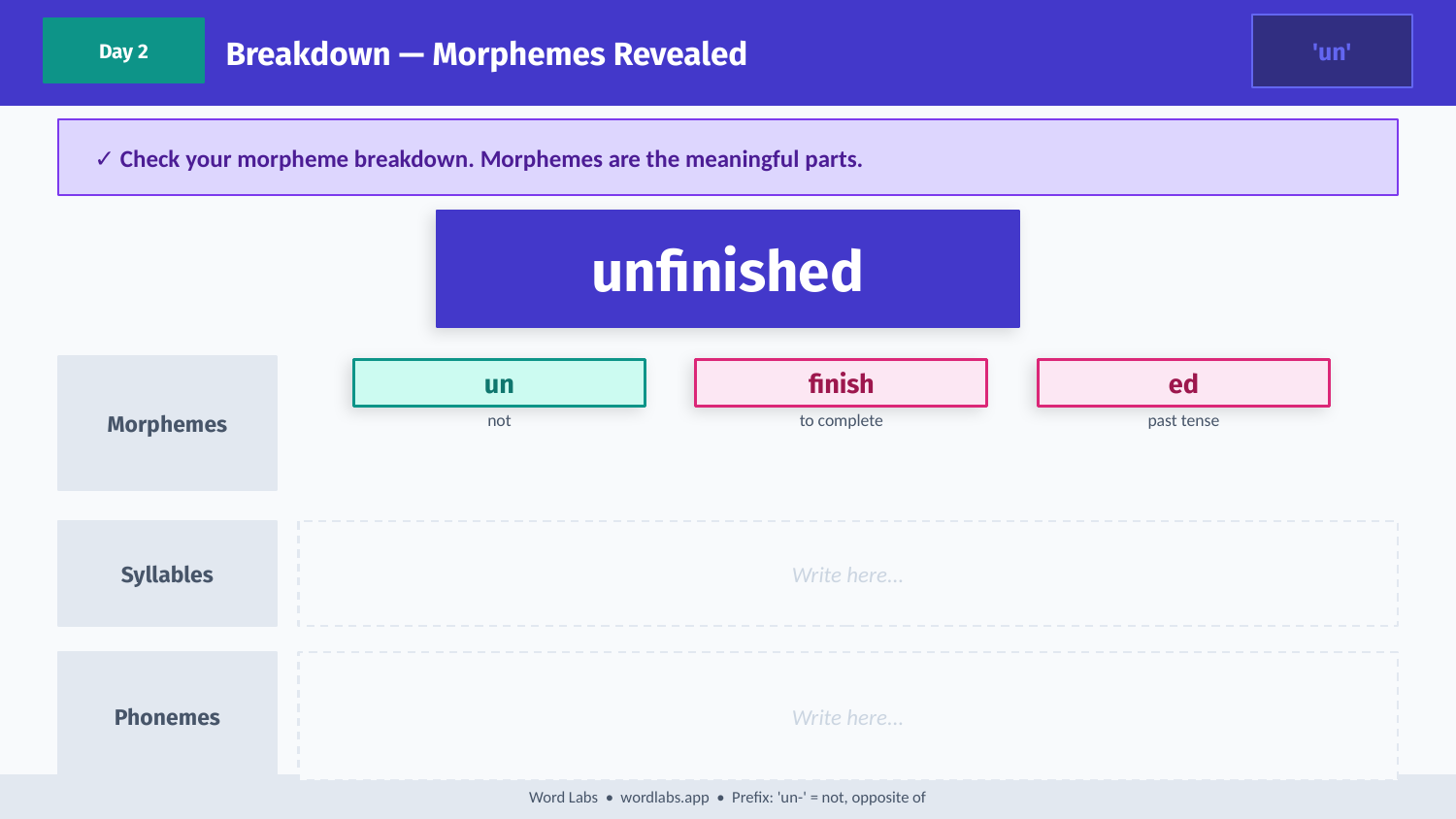

Breakdown — Morphemes Revealed

'un'

Day 2

✓ Check your morpheme breakdown. Morphemes are the meaningful parts.

unfinished

Morphemes

un

finish

ed
not
to complete
past tense

Syllables

Write here...

Phonemes

Write here...

Word Labs  •  wordlabs.app  •  Prefix: 'un-' = not, opposite of